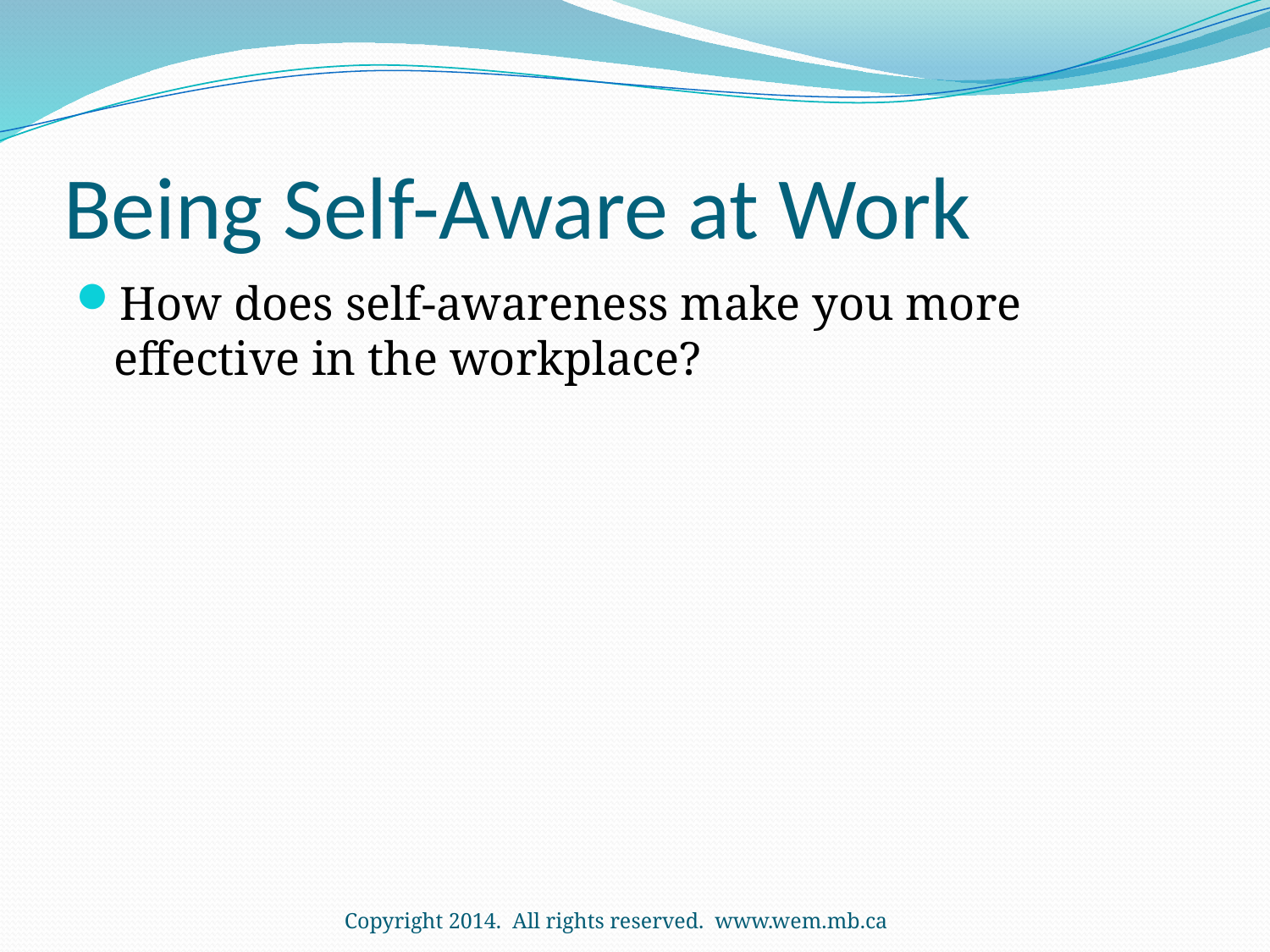

# Being Self-Aware at Work
How does self-awareness make you more effective in the workplace?
Copyright 2014.  All rights reserved.  www.wem.mb.ca